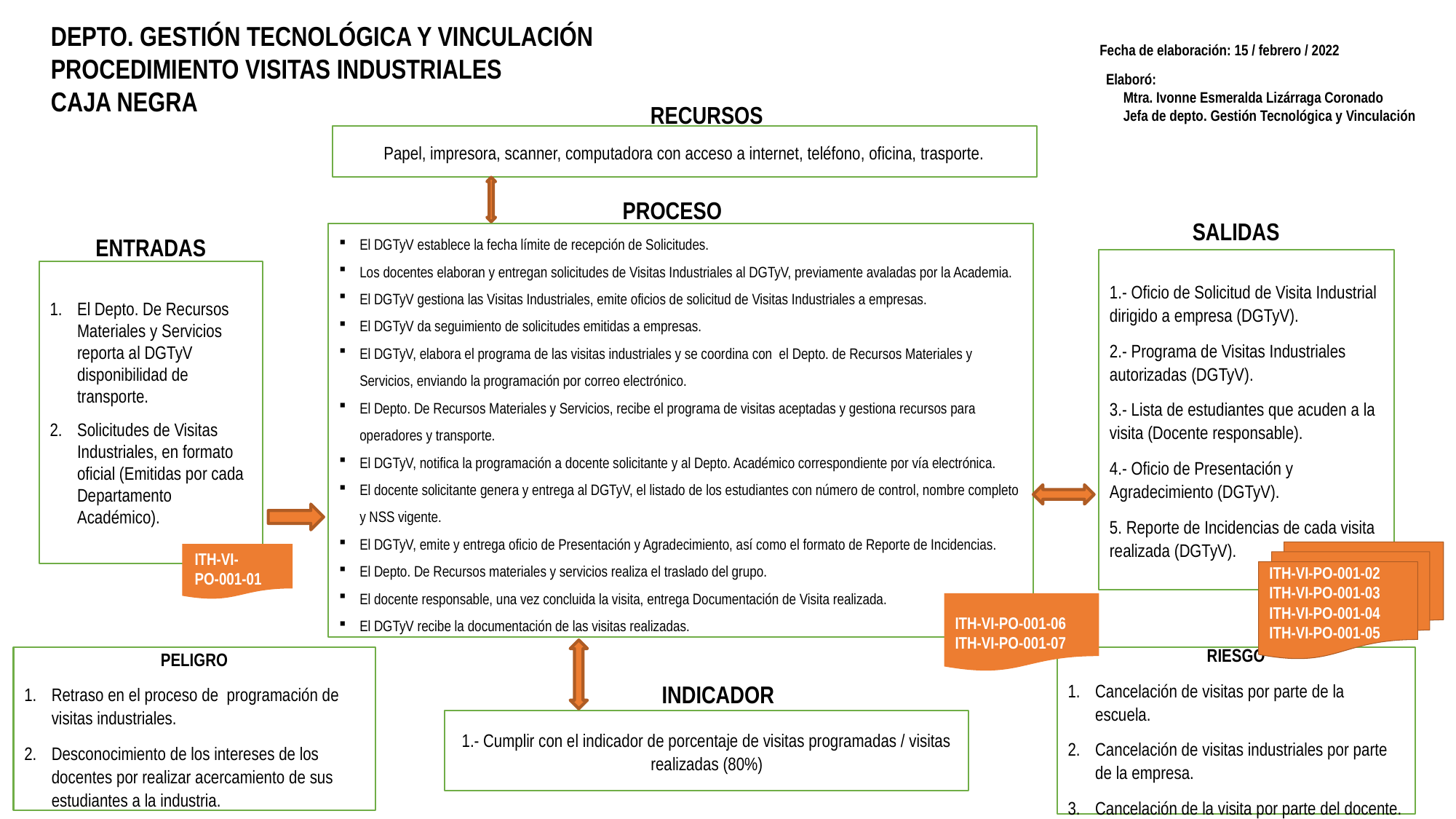

DEPTO. GESTIÓN TECNOLÓGICA Y VINCULACIÓN
PROCEDIMIENTO VISITAS INDUSTRIALES
CAJA NEGRA
Fecha de elaboración: 15 / febrero / 2022
Elaboró:
     Mtra. Ivonne Esmeralda Lizárraga Coronado
     Jefa de depto. Gestión Tecnológica y Vinculación
RECURSOS
Papel, impresora, scanner, computadora con acceso a internet, teléfono, oficina, trasporte.

PROCESO
SALIDAS
El DGTyV establece la fecha límite de recepción de Solicitudes.
Los docentes elaboran y entregan solicitudes de Visitas Industriales al DGTyV, previamente avaladas por la Academia.
El DGTyV gestiona las Visitas Industriales, emite oficios de solicitud de Visitas Industriales a empresas.
El DGTyV da seguimiento de solicitudes emitidas a empresas.
El DGTyV, elabora el programa de las visitas industriales y se coordina con  el Depto. de Recursos Materiales y Servicios, enviando la programación por correo electrónico.
El Depto. De Recursos Materiales y Servicios, recibe el programa de visitas aceptadas y gestiona recursos para operadores y transporte.
El DGTyV, notifica la programación a docente solicitante y al Depto. Académico correspondiente por vía electrónica.
El docente solicitante genera y entrega al DGTyV, el listado de los estudiantes con número de control, nombre completo y NSS vigente.
El DGTyV, emite y entrega oficio de Presentación y Agradecimiento, así como el formato de Reporte de Incidencias.
El Depto. De Recursos materiales y servicios realiza el traslado del grupo.
El docente responsable, una vez concluida la visita, entrega Documentación de Visita realizada.
El DGTyV recibe la documentación de las visitas realizadas.
ENTRADAS
1.- Oficio de Solicitud de Visita Industrial  dirigido a empresa (DGTyV).
2.- Programa de Visitas Industriales autorizadas (DGTyV).
3.- Lista de estudiantes que acuden a la visita (Docente responsable).
4.- Oficio de Presentación y Agradecimiento (DGTyV).
5. Reporte de Incidencias de cada visita realizada (DGTyV).
El Depto. De Recursos Materiales y Servicios reporta al DGTyV disponibilidad de transporte.
Solicitudes de Visitas Industriales, en formato oficial (Emitidas por cada Departamento Académico).

ITH-VI-PO-001-01

ITH-VI-PO-001-02
ITH-VI-PO-001-03
ITH-VI-PO-001-04
ITH-VI-PO-001-05

ITH-VI-PO-001-06
ITH-VI-PO-001-07

PELIGRO
Retraso en el proceso de  programación de visitas industriales.
Desconocimiento de los intereses de los docentes por realizar acercamiento de sus estudiantes a la industria.
RIESGO
Cancelación de visitas por parte de la escuela.
Cancelación de visitas industriales por parte de la empresa.
Cancelación de la visita por parte del docente.
INDICADOR
1.- Cumplir con el indicador de porcentaje de visitas programadas / visitas realizadas (80%)